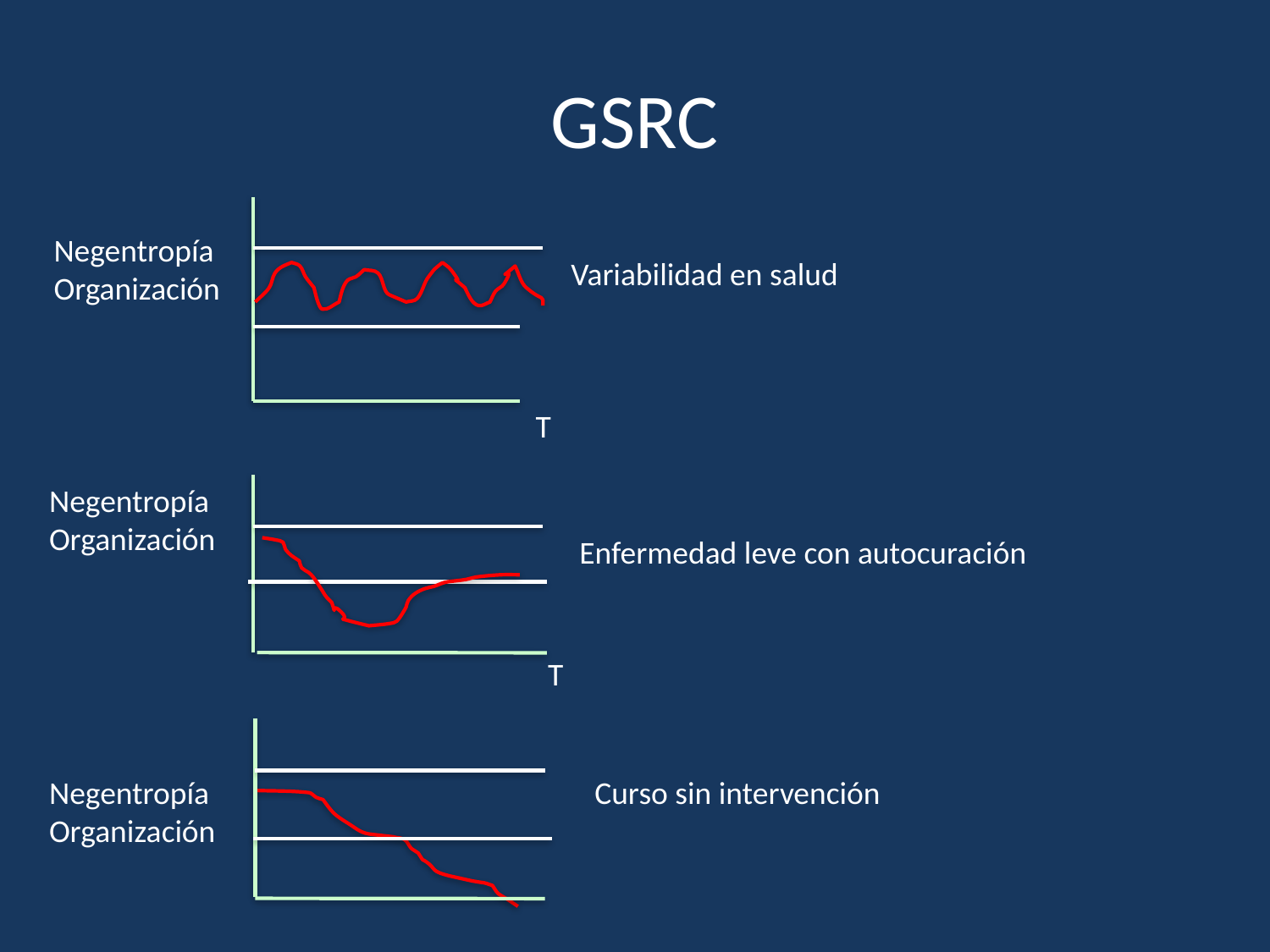

# GSRC
Negentropía
Organización
Variabilidad en salud

T
Negentropía
Organización
Enfermedad leve con autocuración

T
Negentropía
Organización
Curso sin intervención